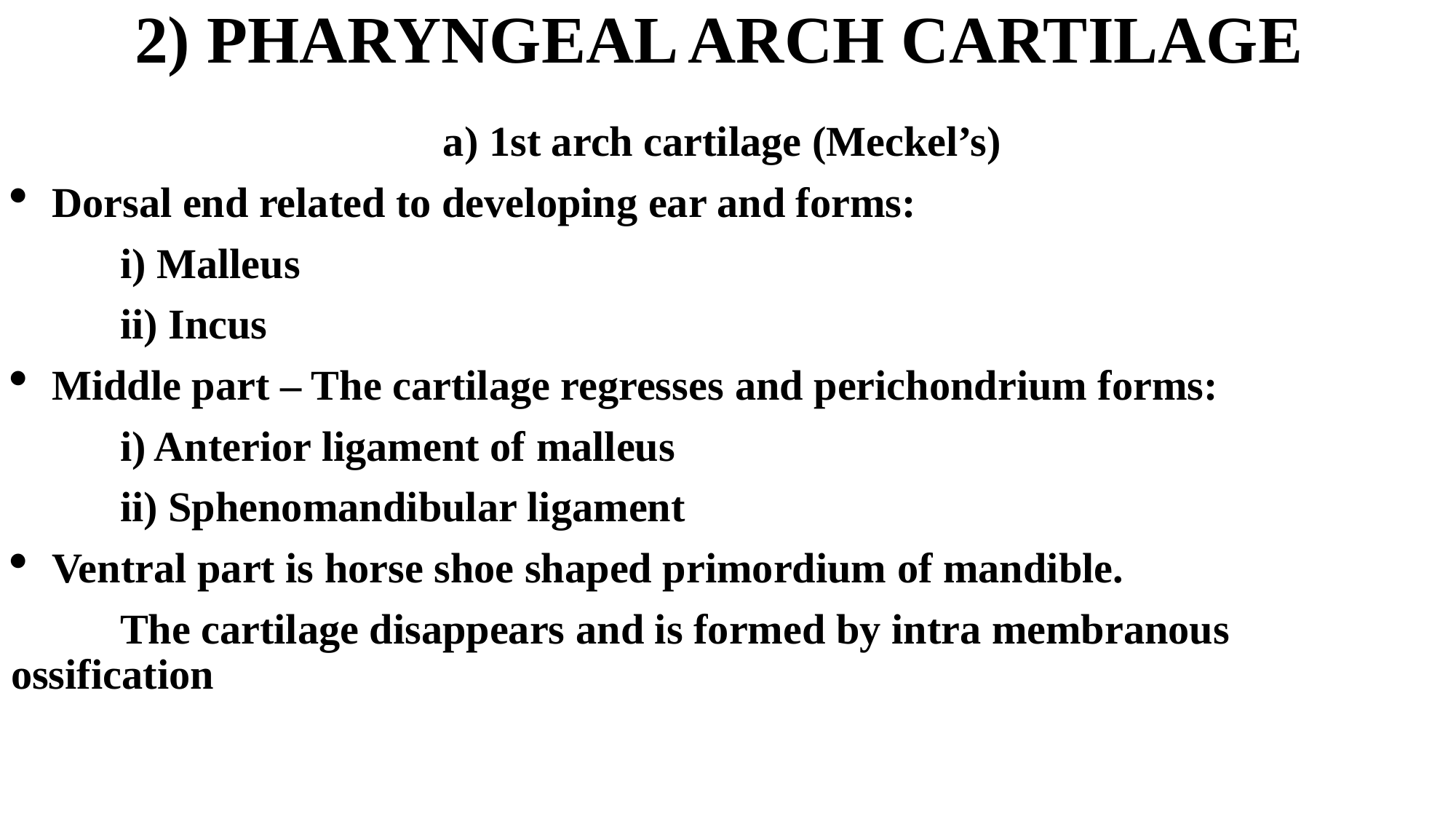

# 2) PHARYNGEAL ARCH CARTILAGE
a) 1st arch cartilage (Meckel’s)
Dorsal end related to developing ear and forms:
	i) Malleus
	ii) Incus
Middle part – The cartilage regresses and perichondrium forms:
 	i) Anterior ligament of malleus
	ii) Sphenomandibular ligament
Ventral part is horse shoe shaped primordium of mandible.
	The cartilage disappears and is formed by intra membranous 	ossification